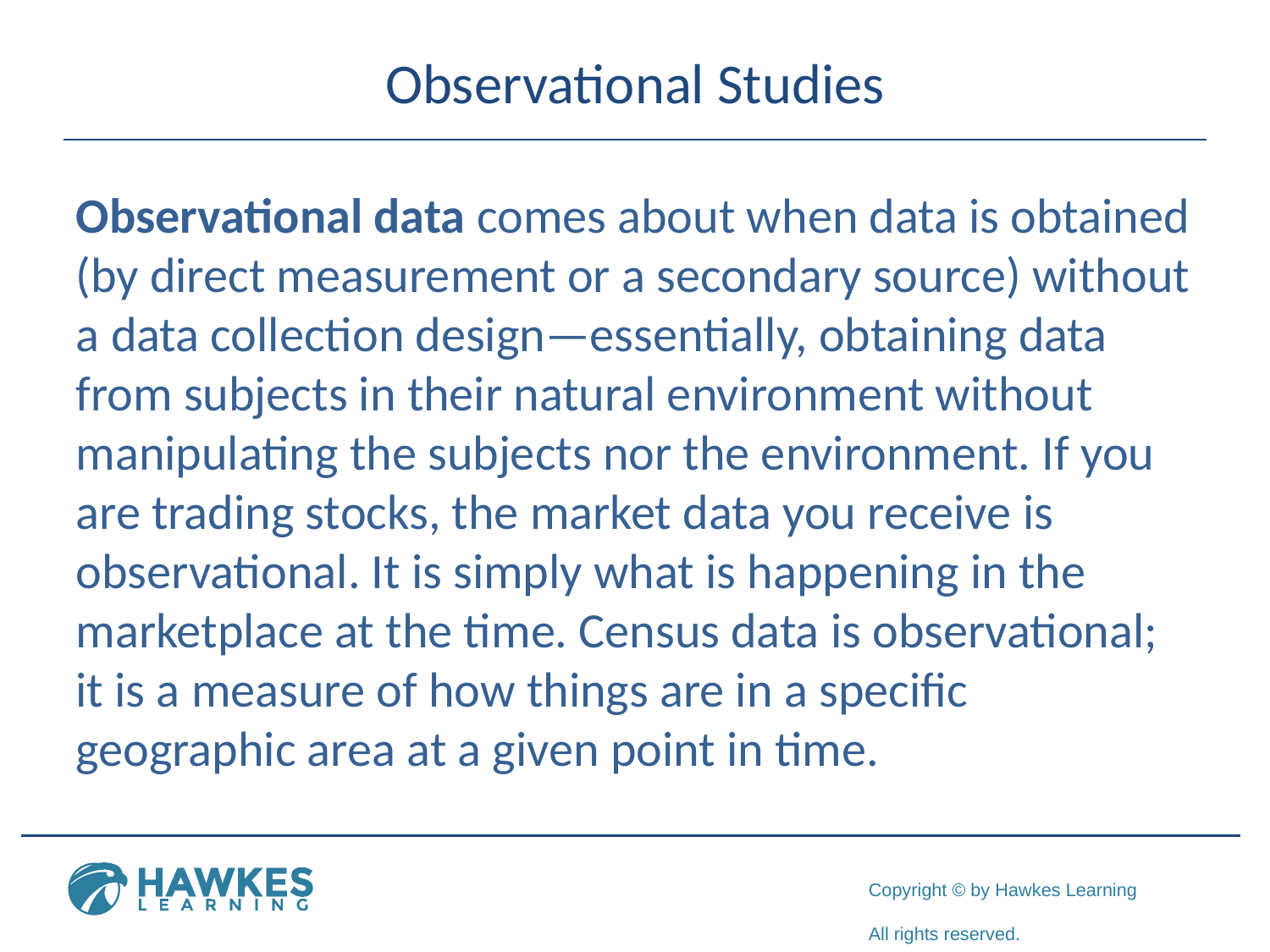

# Observational Studies
Observational data comes about when data is obtained (by direct measurement or a secondary source) without a data collection design—essentially, obtaining data from subjects in their natural environment without manipulating the subjects nor the environment. If you are trading stocks, the market data you receive is observational. It is simply what is happening in the marketplace at the time. Census data is observational; it is a measure of how things are in a specific geographic area at a given point in time.